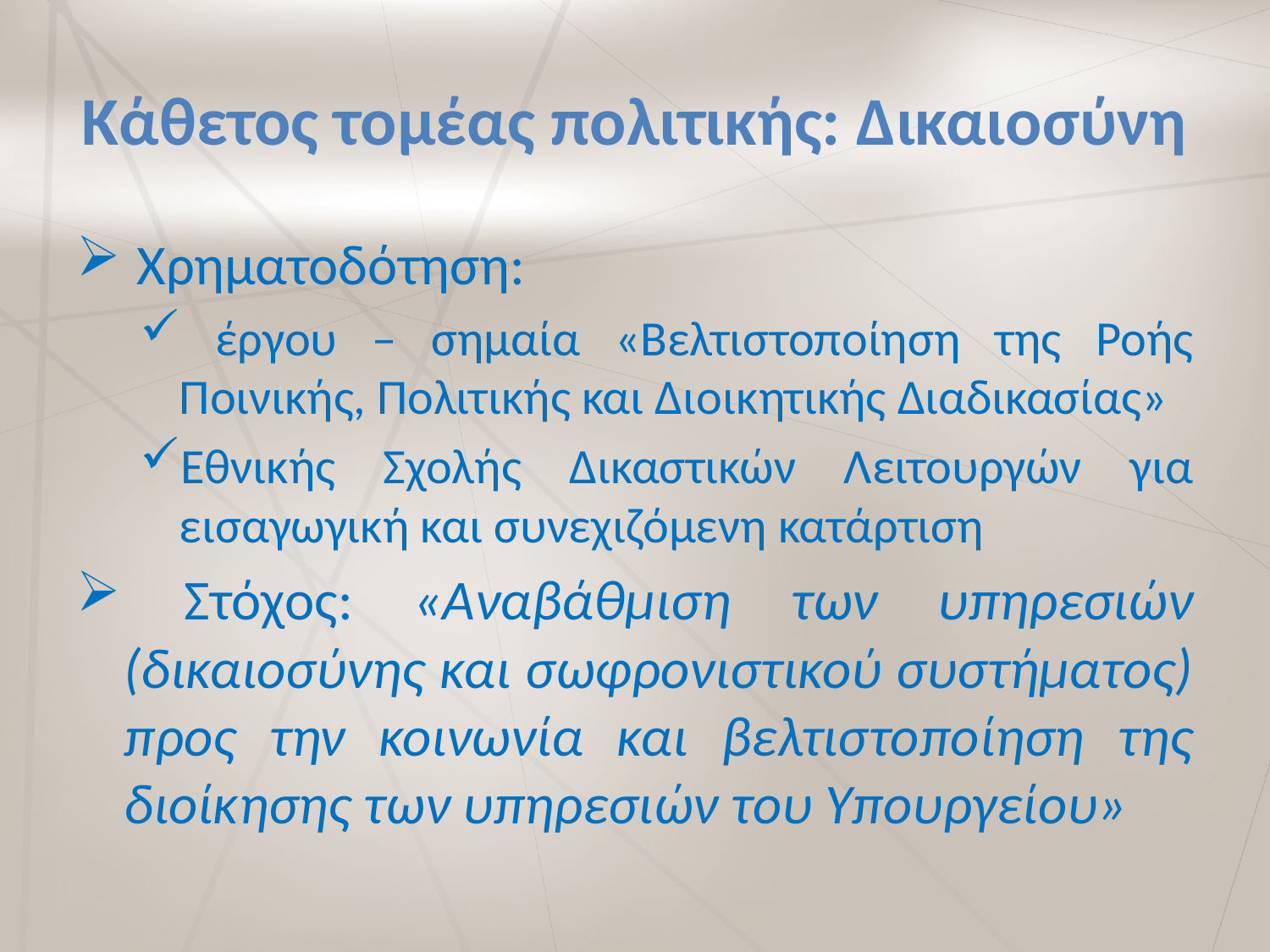

# Κάθετος τομέας πολιτικής: Δικαιοσύνη
 Χρηματοδότηση:
 έργου – σημαία «Βελτιστοποίηση της Ροής Ποινικής, Πολιτικής και Διοικητικής Διαδικασίας»
Εθνικής Σχολής Δικαστικών Λειτουργών για εισαγωγική και συνεχιζόμενη κατάρτιση
 Στόχος: «Αναβάθμιση των υπηρεσιών (δικαιοσύνης και σωφρονιστικού συστήματος) προς την κοινωνία και βελτιστοποίηση της διοίκησης των υπηρεσιών του Υπουργείου»